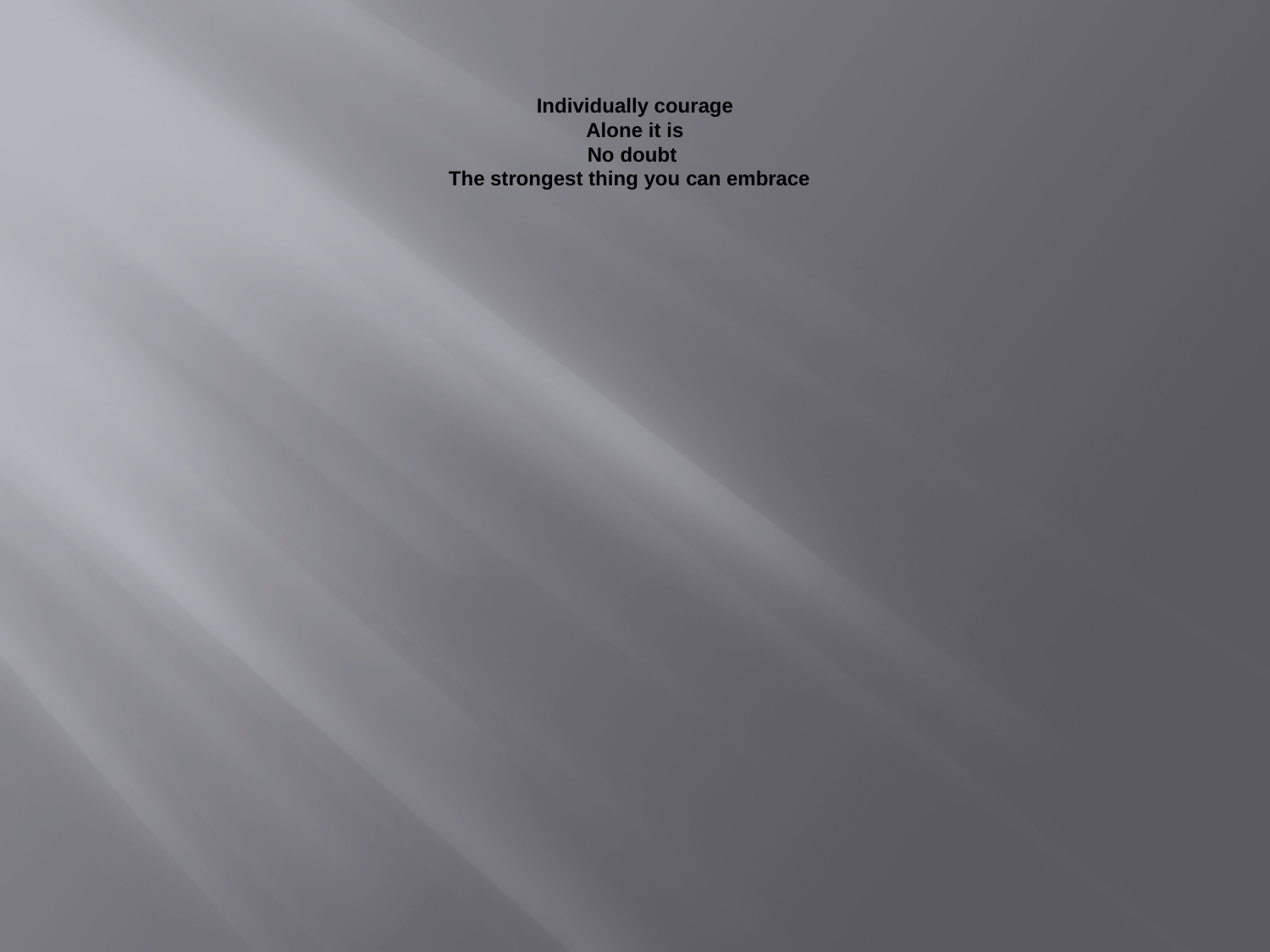

# Individually courage Alone it is No doubt The strongest thing you can embrace